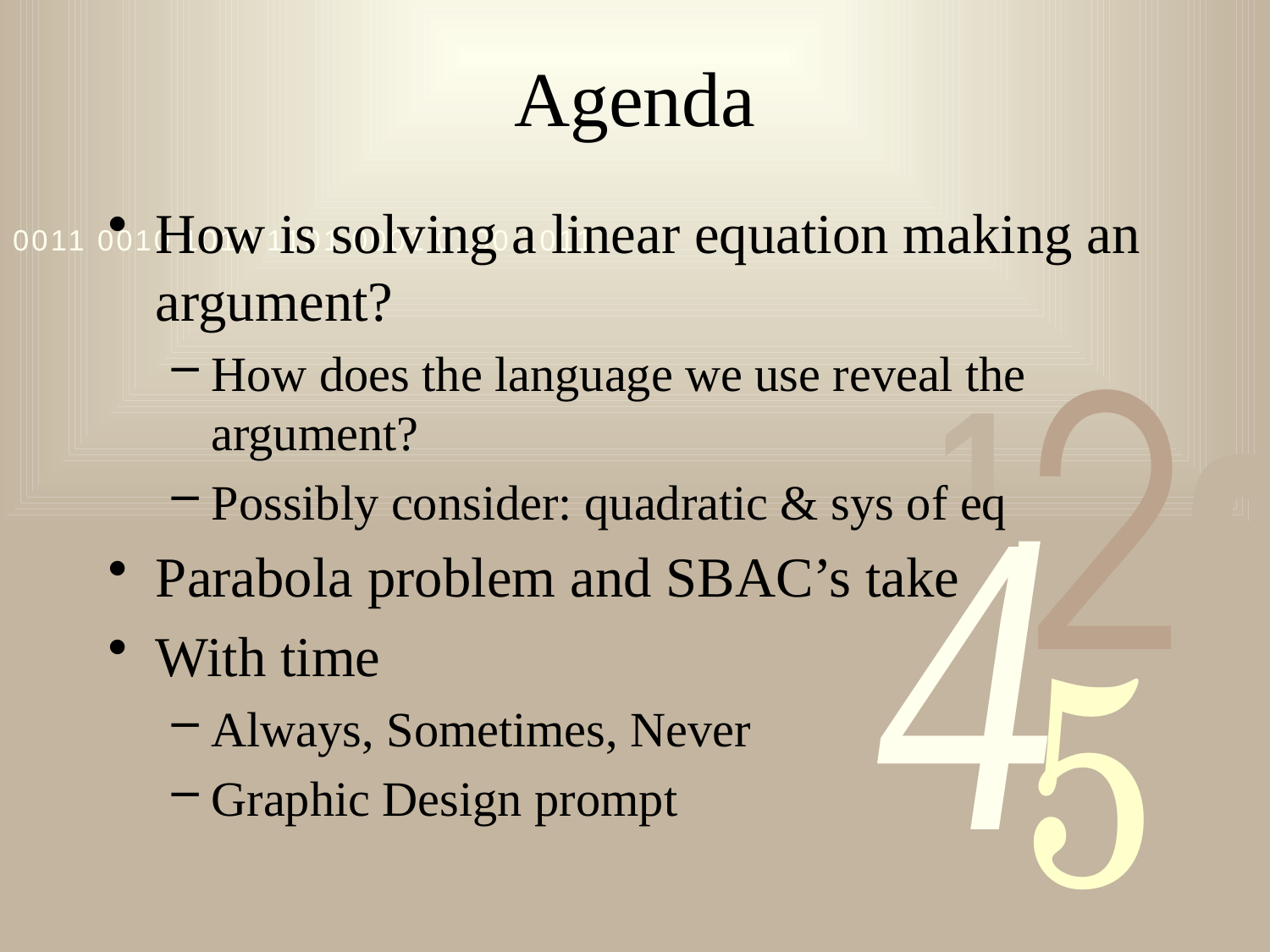

# Agenda
How is solving a linear equation making an argument?
How does the language we use reveal the argument?
Possibly consider: quadratic & sys of eq
Parabola problem and SBAC’s take
With time
Always, Sometimes, Never
Graphic Design prompt